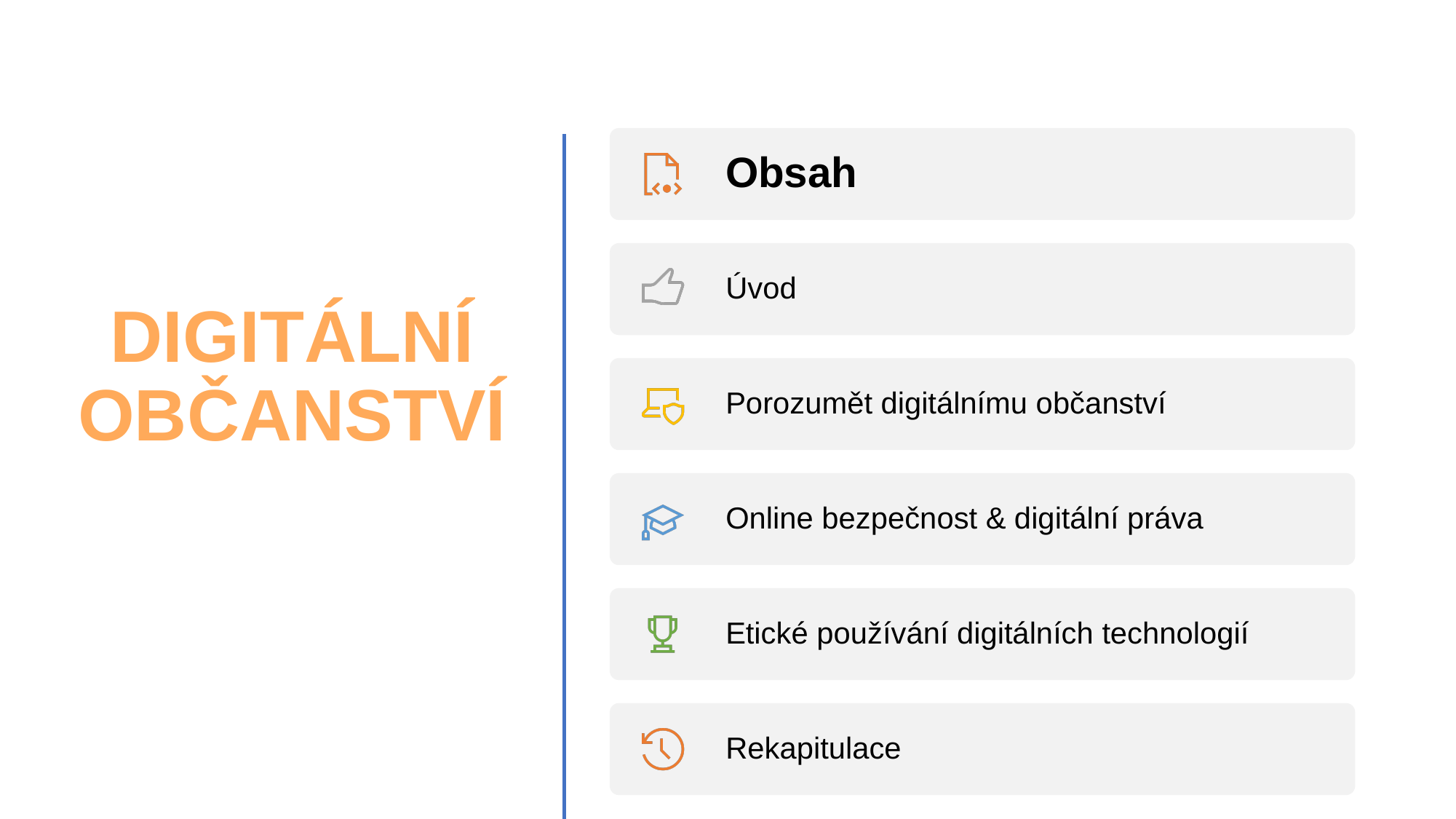

# DIGITÁLNÍ OBČANSTVÍ

Obsah

Úvod

Porozumět digitálnímu občanství

Online bezpečnost & digitální práva

Etické používání digitálních technologií

Rekapitulace